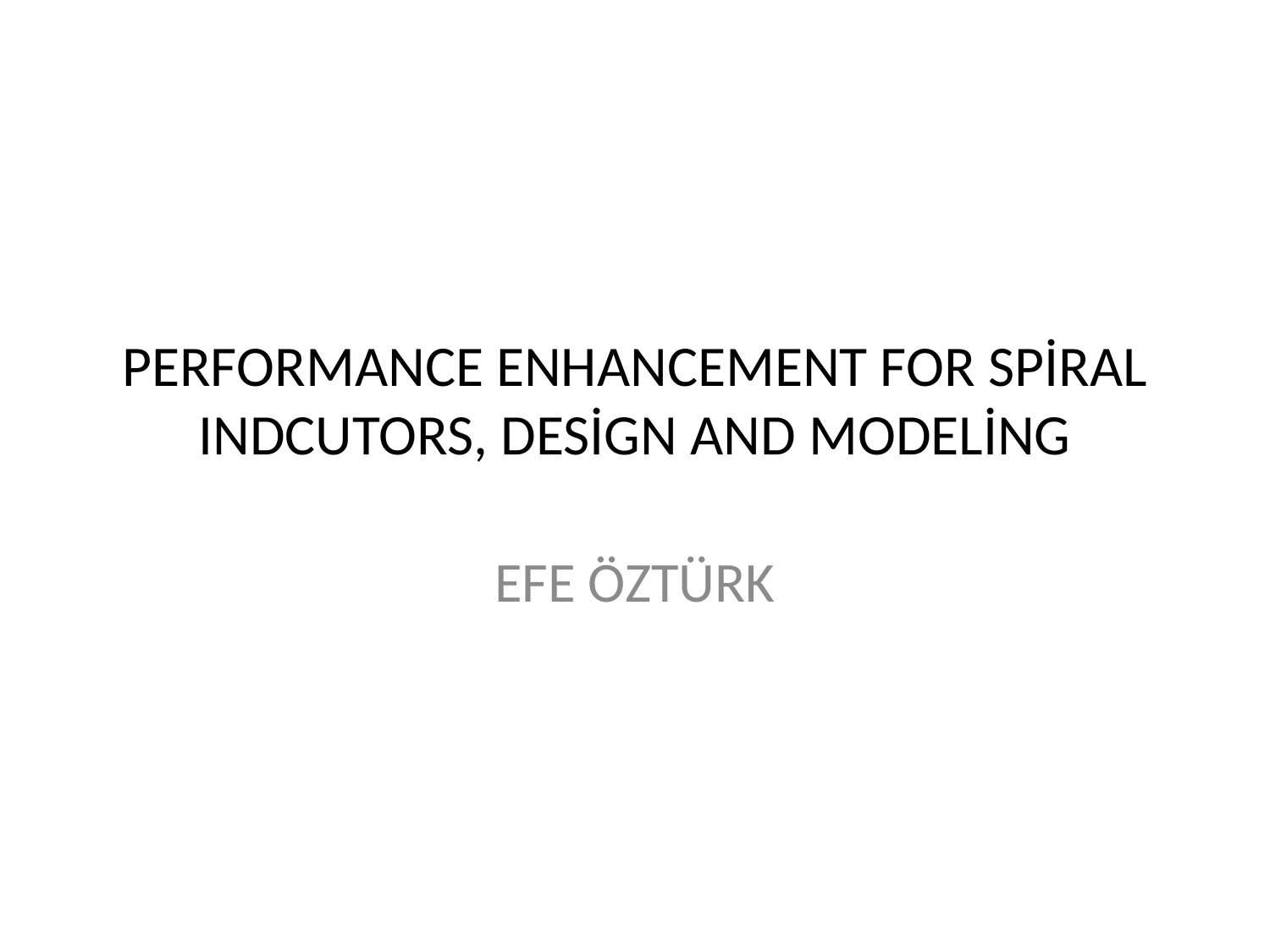

# Performance Enhancement For Spiral Indcutors, Design And Modeling
Efe Öztürk